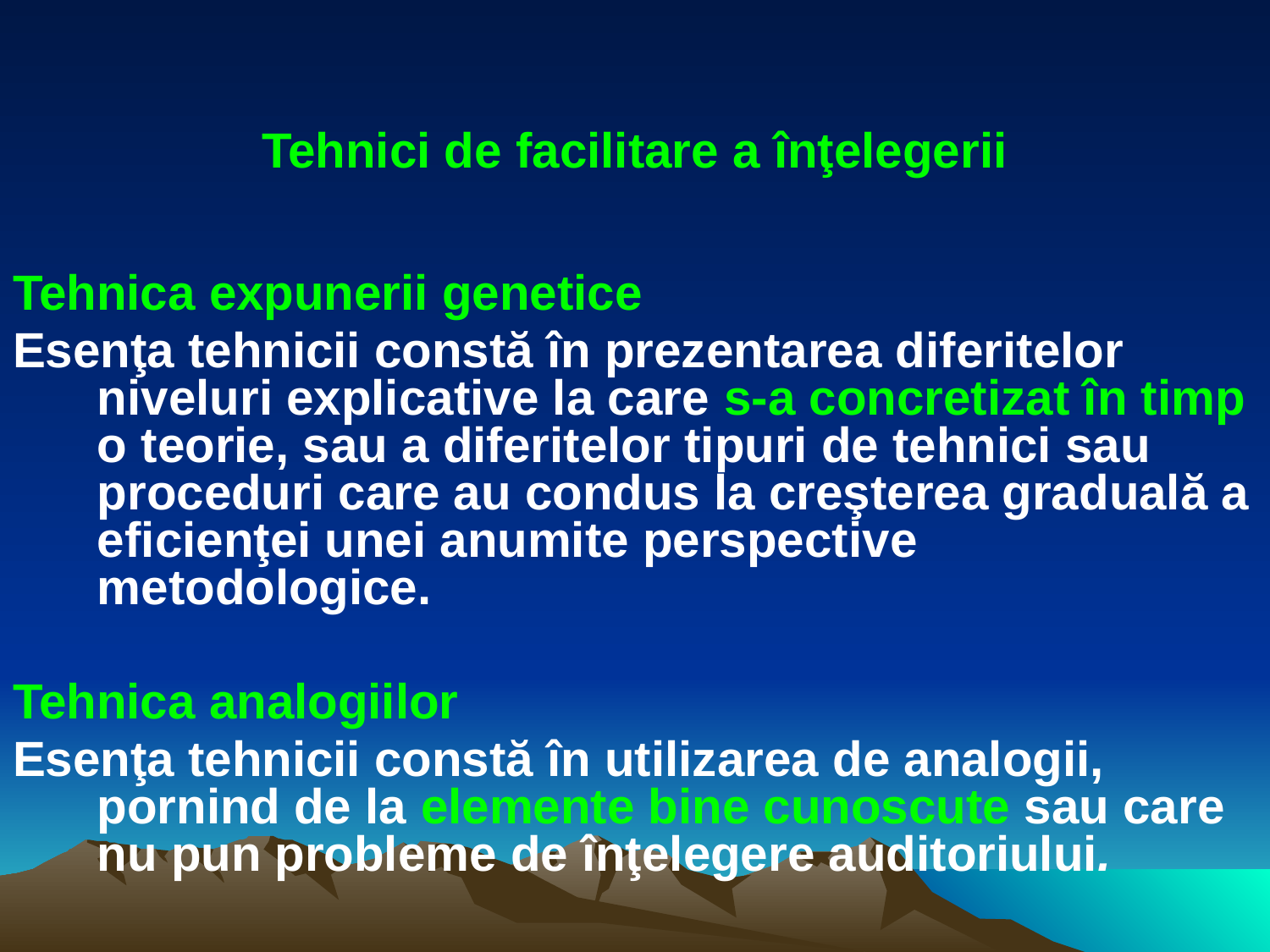

# Tehnici de facilitare a înţelegerii
Tehnica expunerii genetice
Esenţa tehnicii constă în prezentarea diferitelor niveluri explicative la care s-a concretizat în timp o teorie, sau a diferitelor tipuri de tehnici sau proceduri care au condus la creşterea graduală a eficienţei unei anumite perspective metodologice.

Tehnica analogiilor
Esenţa tehnicii constă în utilizarea de analogii, pornind de la elemente bine cunoscute sau care nu pun probleme de înţelegere auditoriului.